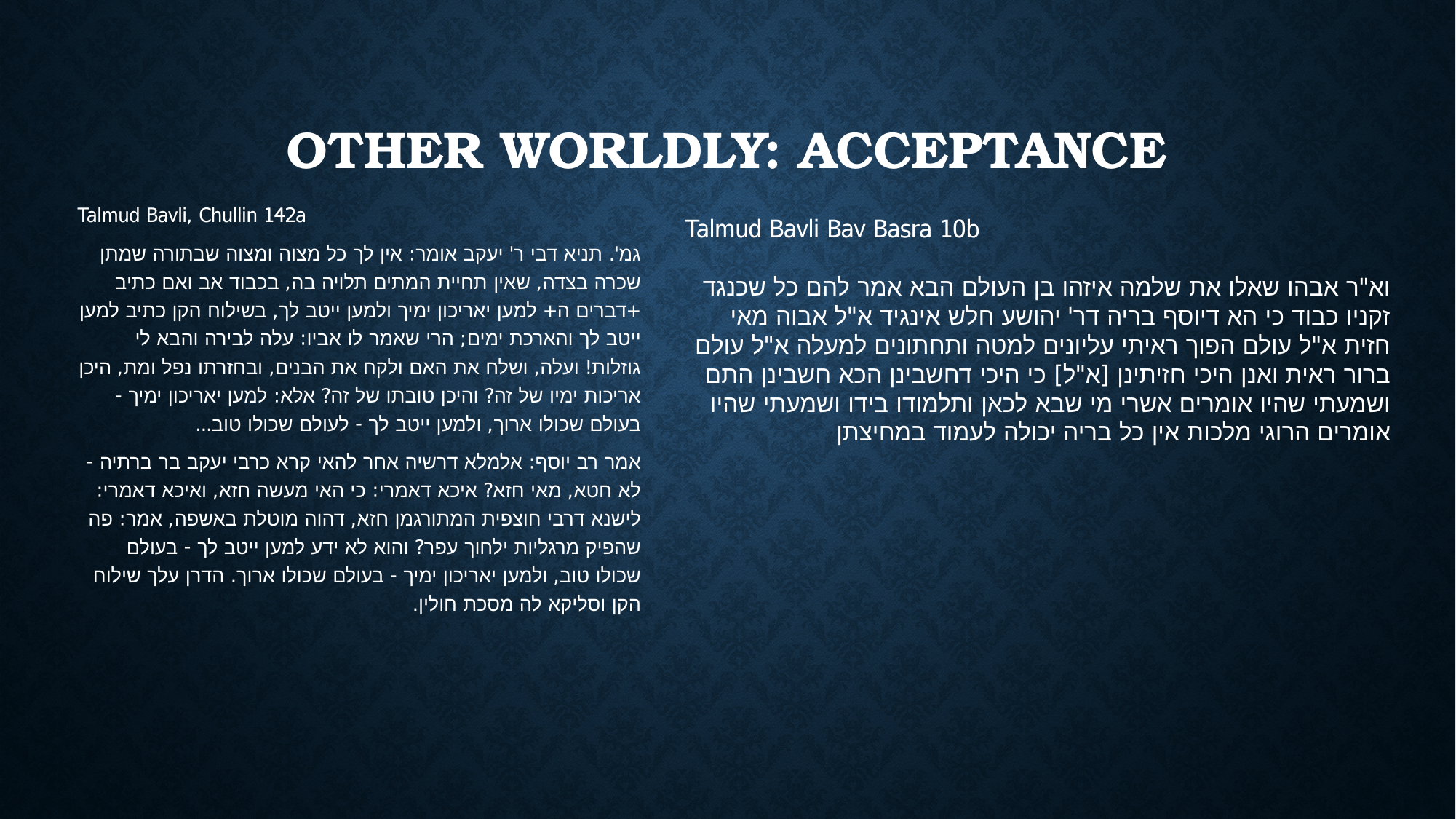

# Other worldly: Acceptance
Talmud Bavli, Chullin 142a
גמ'. תניא דבי ר' יעקב אומר: אין לך כל מצוה ומצוה שבתורה שמתן שכרה בצדה, שאין תחיית המתים תלויה בה, בכבוד אב ואם כתיב +דברים ה+ למען יאריכון ימיך ולמען ייטב לך, בשילוח הקן כתיב למען ייטב לך והארכת ימים; הרי שאמר לו אביו: עלה לבירה והבא לי גוזלות! ועלה, ושלח את האם ולקח את הבנים, ובחזרתו נפל ומת, היכן אריכות ימיו של זה? והיכן טובתו של זה? אלא: למען יאריכון ימיך - בעולם שכולו ארוך, ולמען ייטב לך - לעולם שכולו טוב…
אמר רב יוסף: אלמלא דרשיה אחר להאי קרא כרבי יעקב בר ברתיה - לא חטא, מאי חזא? איכא דאמרי: כי האי מעשה חזא, ואיכא דאמרי: לישנא דרבי חוצפית המתורגמן חזא, דהוה מוטלת באשפה, אמר: פה שהפיק מרגליות ילחוך עפר? והוא לא ידע למען ייטב לך - בעולם שכולו טוב, ולמען יאריכון ימיך - בעולם שכולו ארוך. הדרן עלך שילוח הקן וסליקא לה מסכת חולין.
Talmud Bavli Bav Basra 10b

וא"ר אבהו שאלו את שלמה איזהו בן העולם הבא אמר להם כל שכנגד זקניו כבוד כי הא דיוסף בריה דר' יהושע חלש אינגיד א"ל אבוה מאי חזית א"ל עולם הפוך ראיתי עליונים למטה ותחתונים למעלה א"ל עולם ברור ראית ואנן היכי חזיתינן [א"ל] כי היכי דחשבינן הכא חשבינן התם ושמעתי שהיו אומרים אשרי מי שבא לכאן ותלמודו בידו ושמעתי שהיו אומרים הרוגי מלכות אין כל בריה יכולה לעמוד במחיצתן